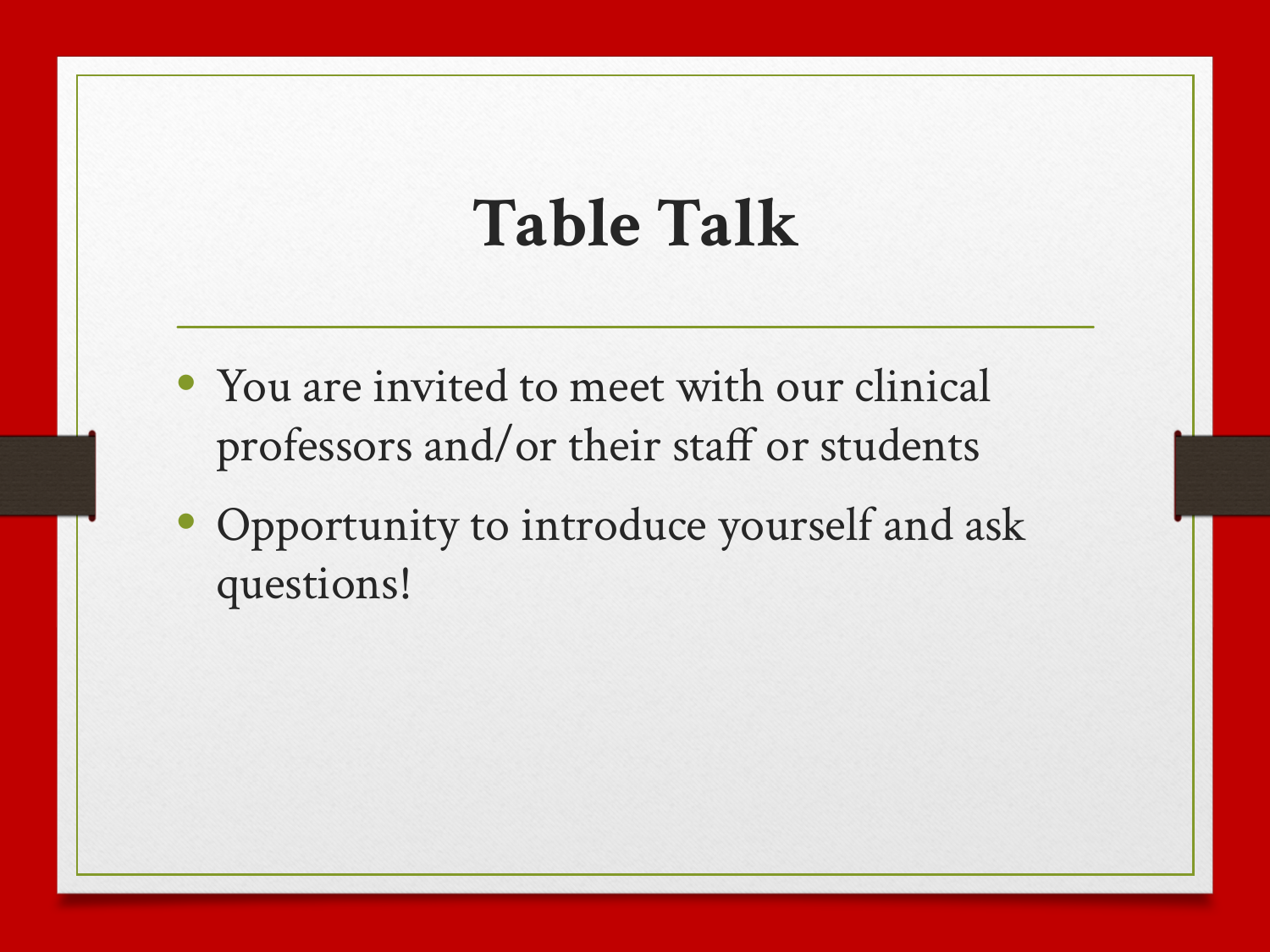

# Table Talk
You are invited to meet with our clinical professors and/or their staff or students
Opportunity to introduce yourself and ask questions!